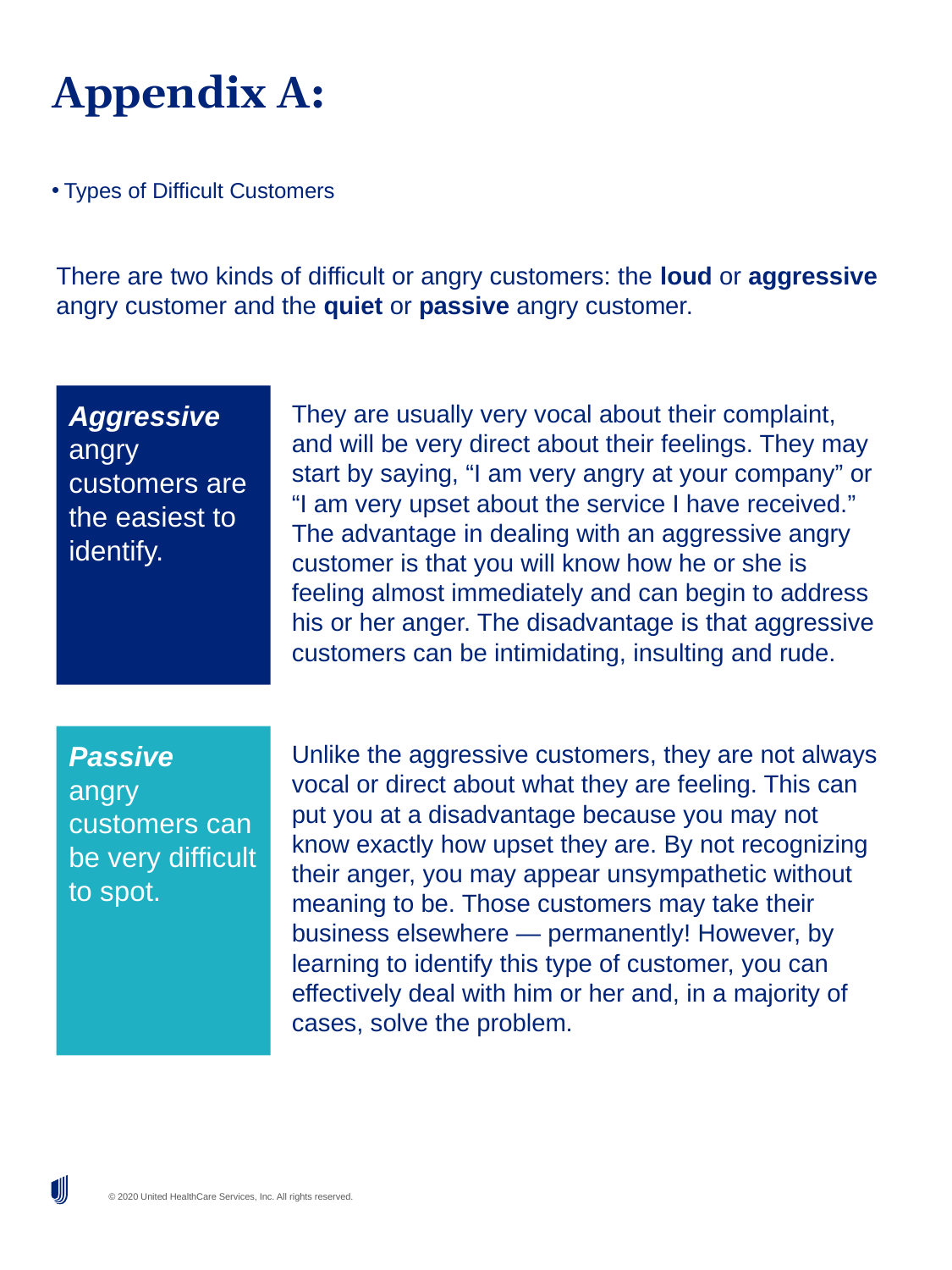

# Appendix A:
Types of Difficult Customers
There are two kinds of difficult or angry customers: the loud or aggressive angry customer and the quiet or passive angry customer.

Aggressive angry customers are the easiest to identify.
They are usually very vocal about their complaint, and will be very direct about their feelings. They may start by saying, “I am very angry at your company” or “I am very upset about the service I have received.” The advantage in dealing with an aggressive angry customer is that you will know how he or she is feeling almost immediately and can begin to address his or her anger. The disadvantage is that aggressive customers can be intimidating, insulting and rude.
Unlike the aggressive customers, they are not always vocal or direct about what they are feeling. This can put you at a disadvantage because you may not know exactly how upset they are. By not recognizing their anger, you may appear unsympathetic without meaning to be. Those customers may take their business elsewhere — permanently! However, by learning to identify this type of customer, you can effectively deal with him or her and, in a majority of cases, solve the problem.
Passive
angry customers can be very difficult to spot.